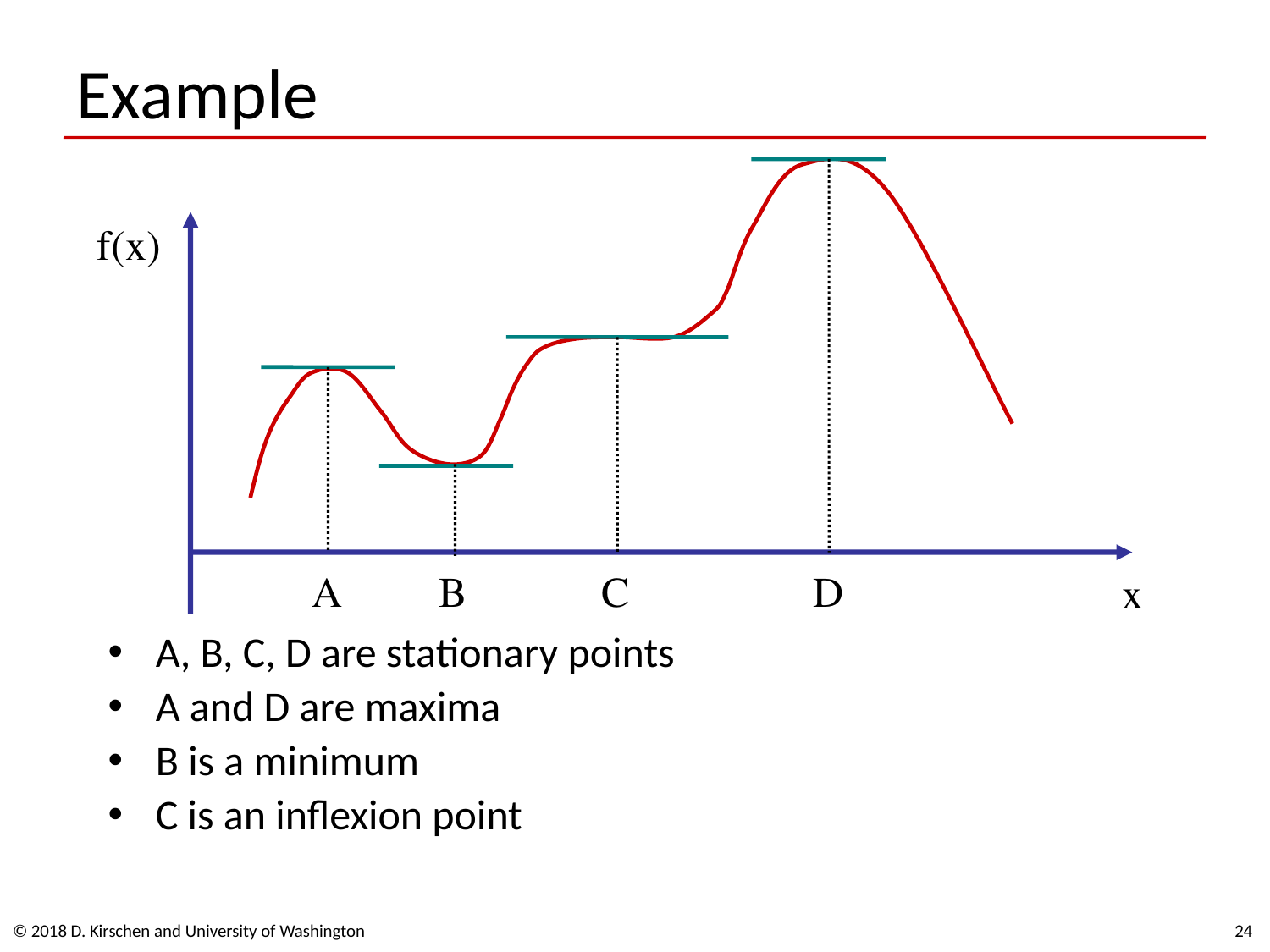

# Example

f(x)

A
B
C
D
x
A, B, C, D are stationary points
A and D are maxima
B is a minimum
C is an inflexion point

© 2018 D. Kirschen and University of Washington
24